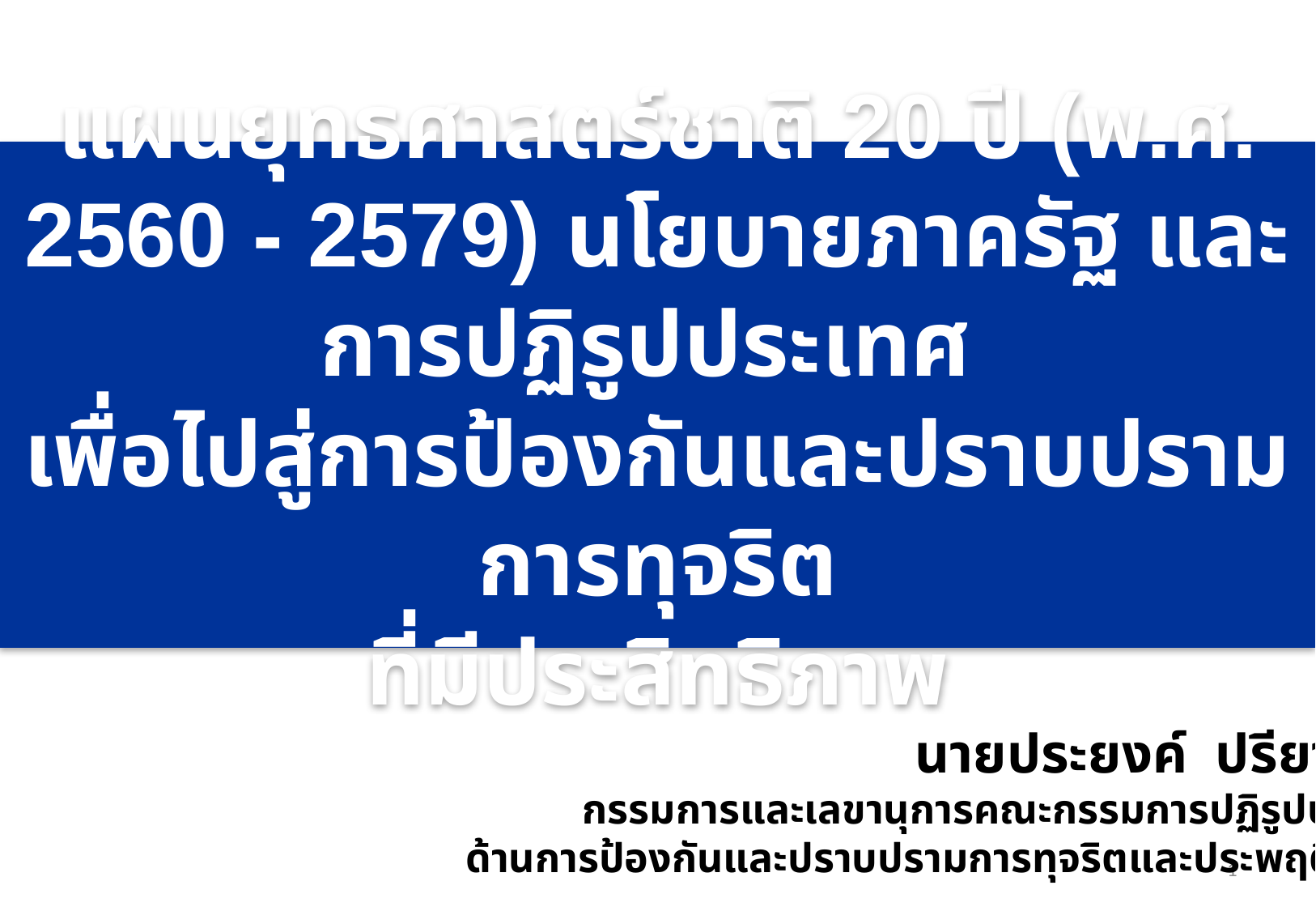

แผนยุทธศาสตร์ชาติ 20 ปี (พ.ศ. 2560 - 2579) นโยบายภาครัฐ และการปฏิรูปประเทศ
เพื่อไปสู่การป้องกันและปราบปรามการทุจริต
ที่มีประสิทธิภาพ
นายประยงค์  ปรียาจิตต์
กรรมการและเลขานุการคณะกรรมการปฏิรูปประเทศ
ด้านการป้องกันและปราบปรามการทุจริตและประพฤติมิชอบ
1